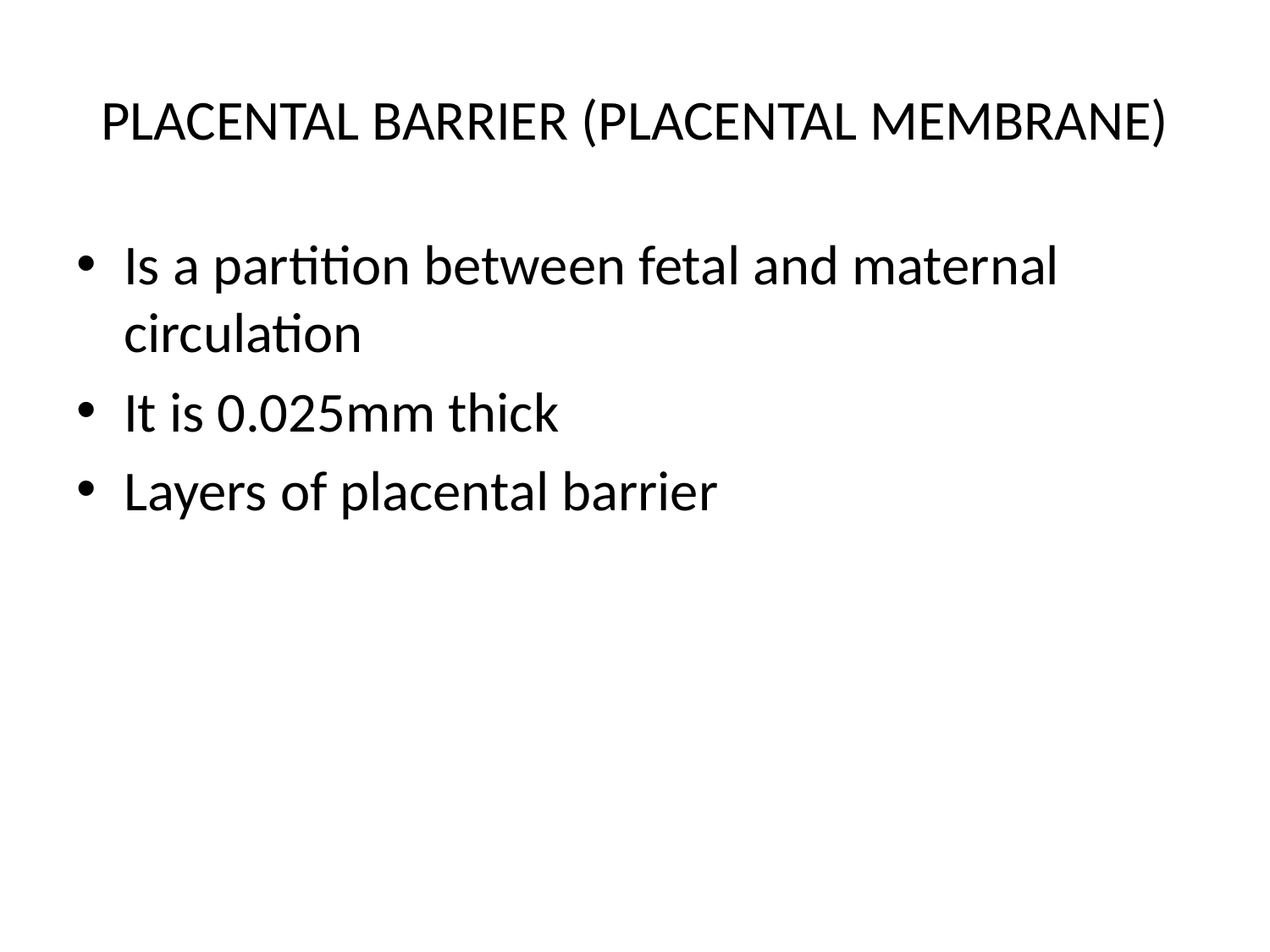

# PLACENTAL BARRIER (PLACENTAL MEMBRANE)
Is a partition between fetal and maternal circulation
It is 0.025mm thick
Layers of placental barrier